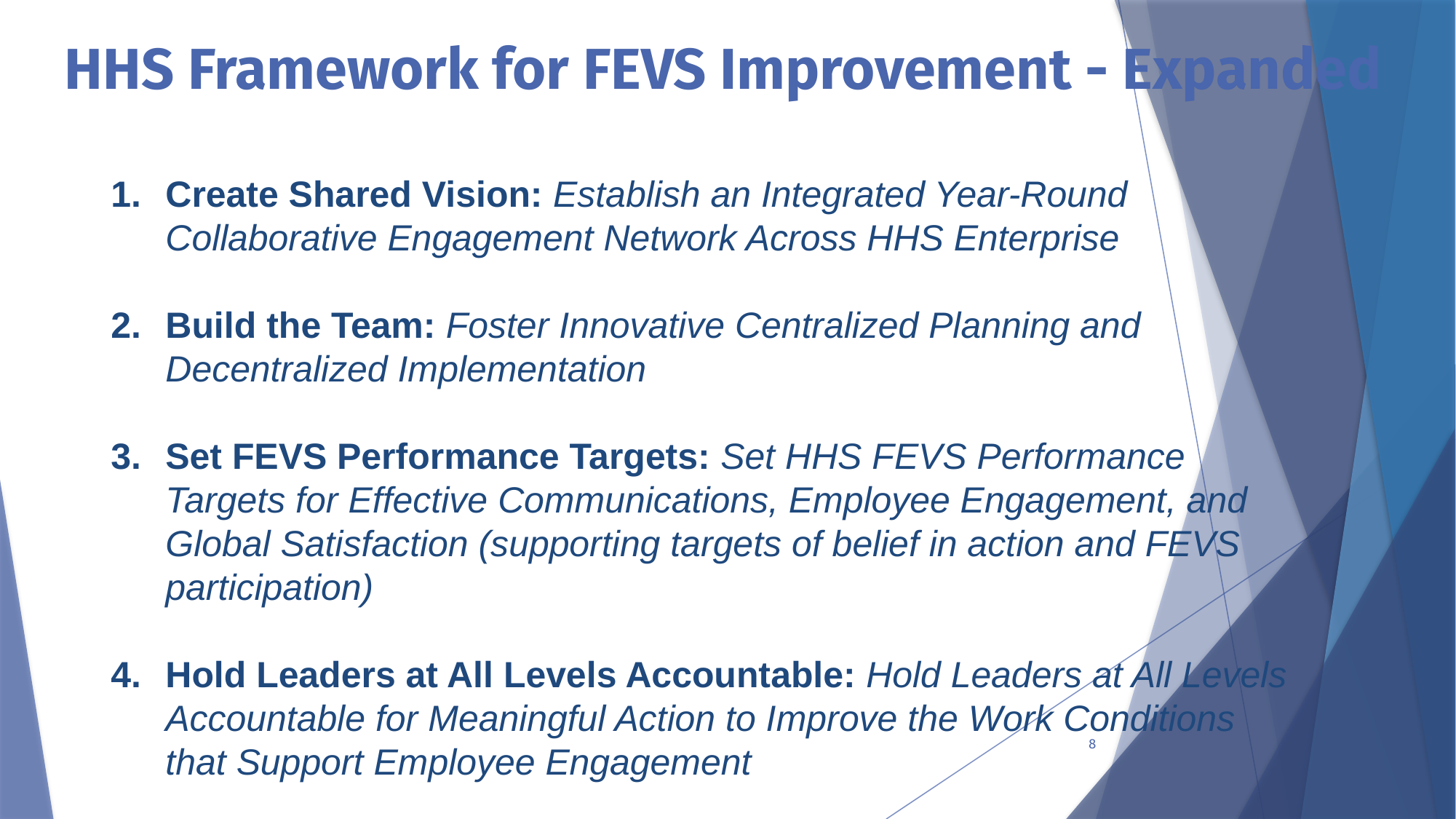

# HHS Framework for FEVS Improvement - Expanded
Create Shared Vision: Establish an Integrated Year-Round Collaborative Engagement Network Across HHS Enterprise

Build the Team: Foster Innovative Centralized Planning and Decentralized Implementation

Set FEVS Performance Targets: Set HHS FEVS Performance Targets for Effective Communications, Employee Engagement, and Global Satisfaction (supporting targets of belief in action and FEVS participation)

Hold Leaders at All Levels Accountable: Hold Leaders at All Levels Accountable for Meaningful Action to Improve the Work Conditions that Support Employee Engagement
8